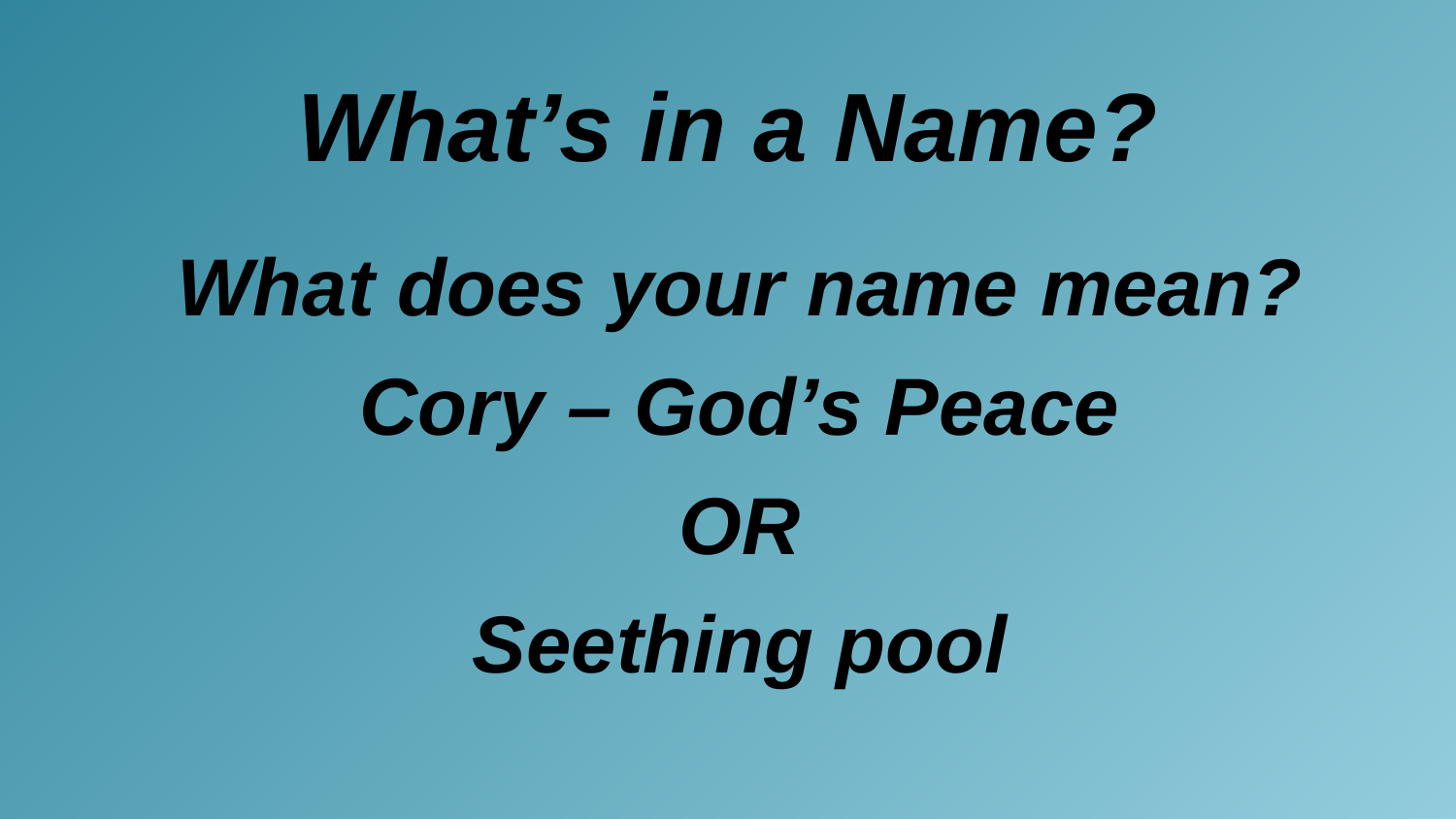

What’s in a Name?
What does your name mean?
Cory – God’s Peace
OR
Seething pool